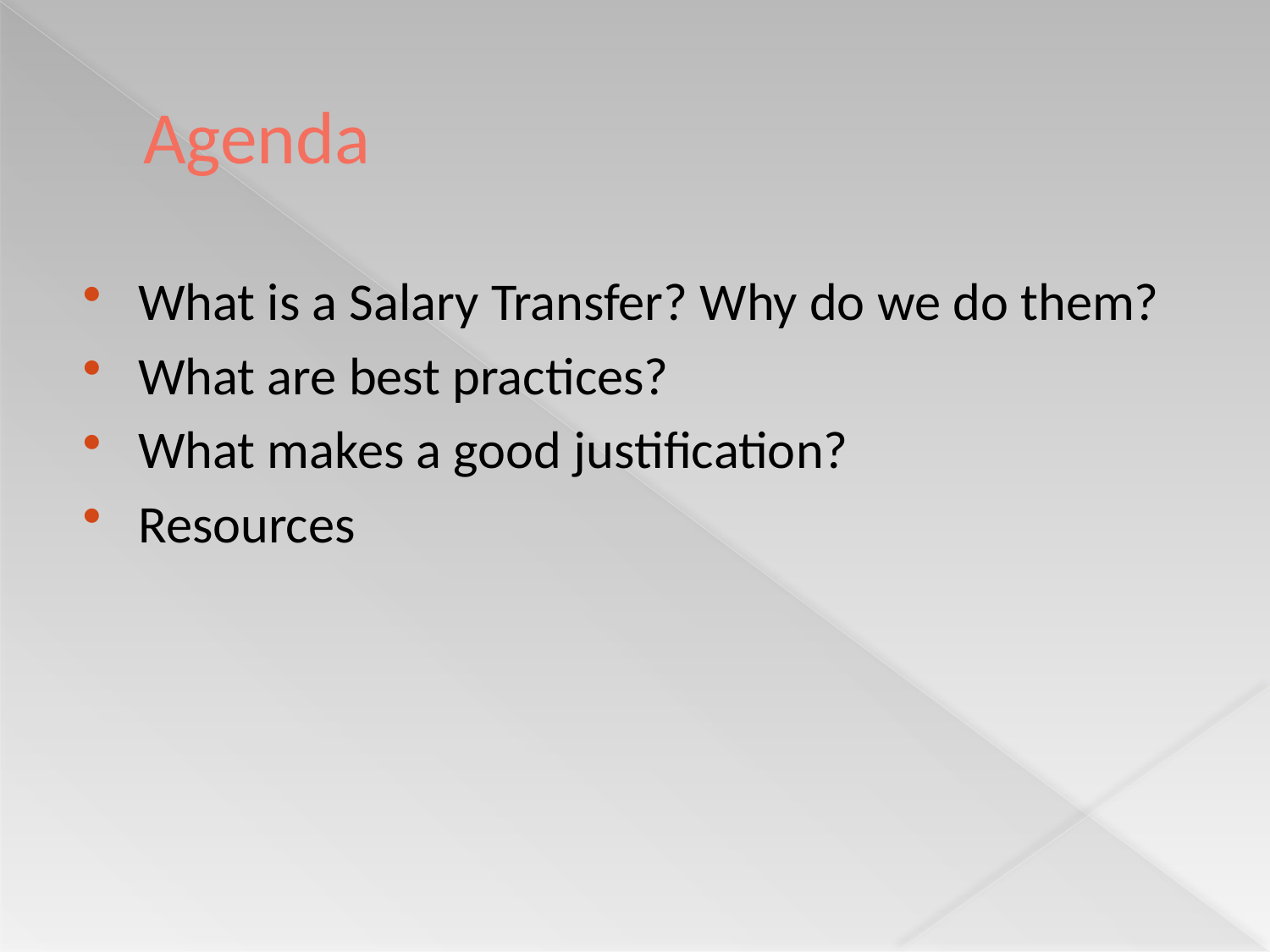

# Agenda
What is a Salary Transfer? Why do we do them?
What are best practices?
What makes a good justification?
Resources